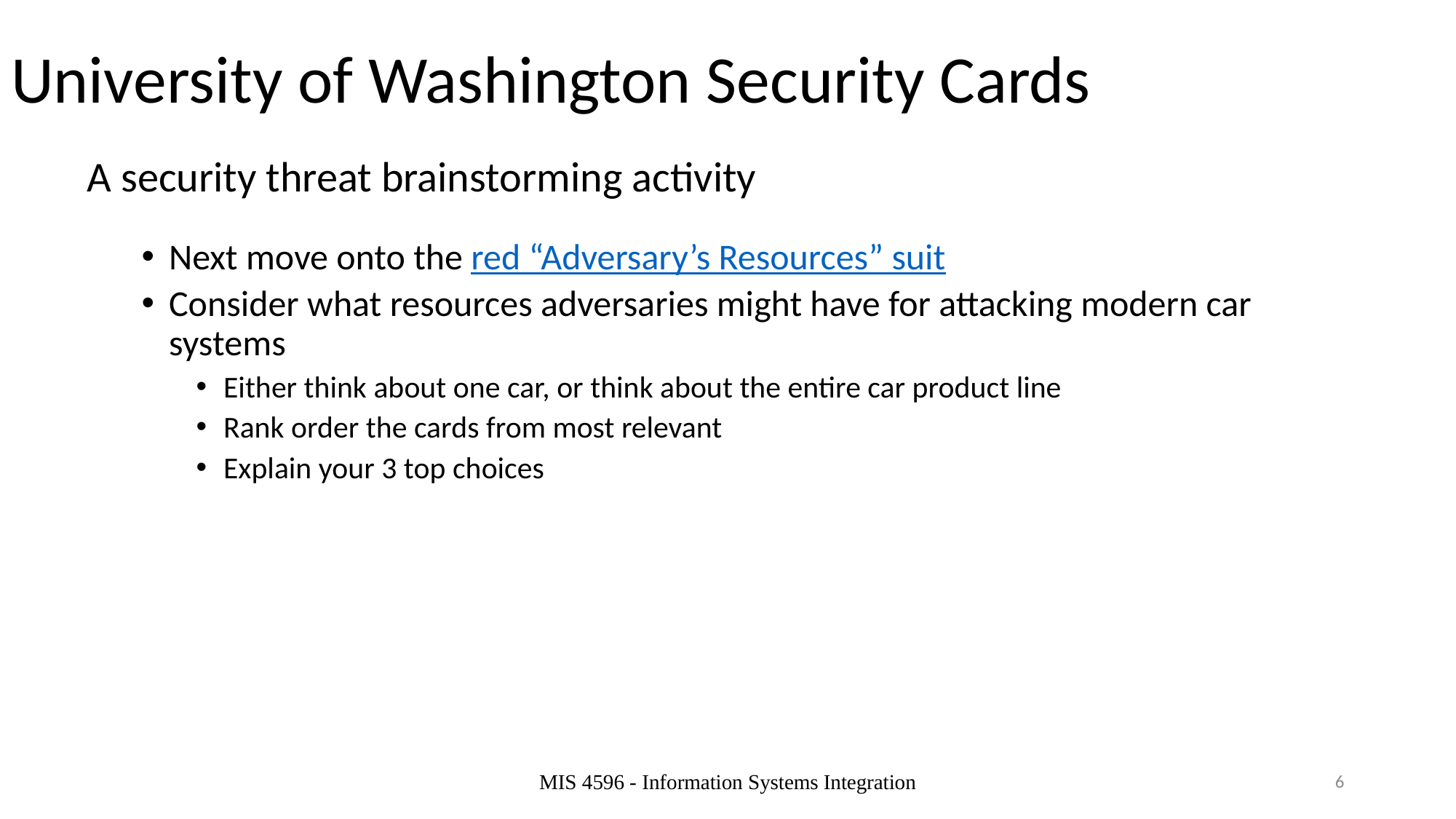

# University of Washington Security Cards
A security threat brainstorming activity

Next move onto the red “Adversary’s Resources” suit
Consider what resources adversaries might have for attacking modern car systems
Either think about one car, or think about the entire car product line
Rank order the cards from most relevant
Explain your 3 top choices

MIS 4596 - Information Systems Integration
6